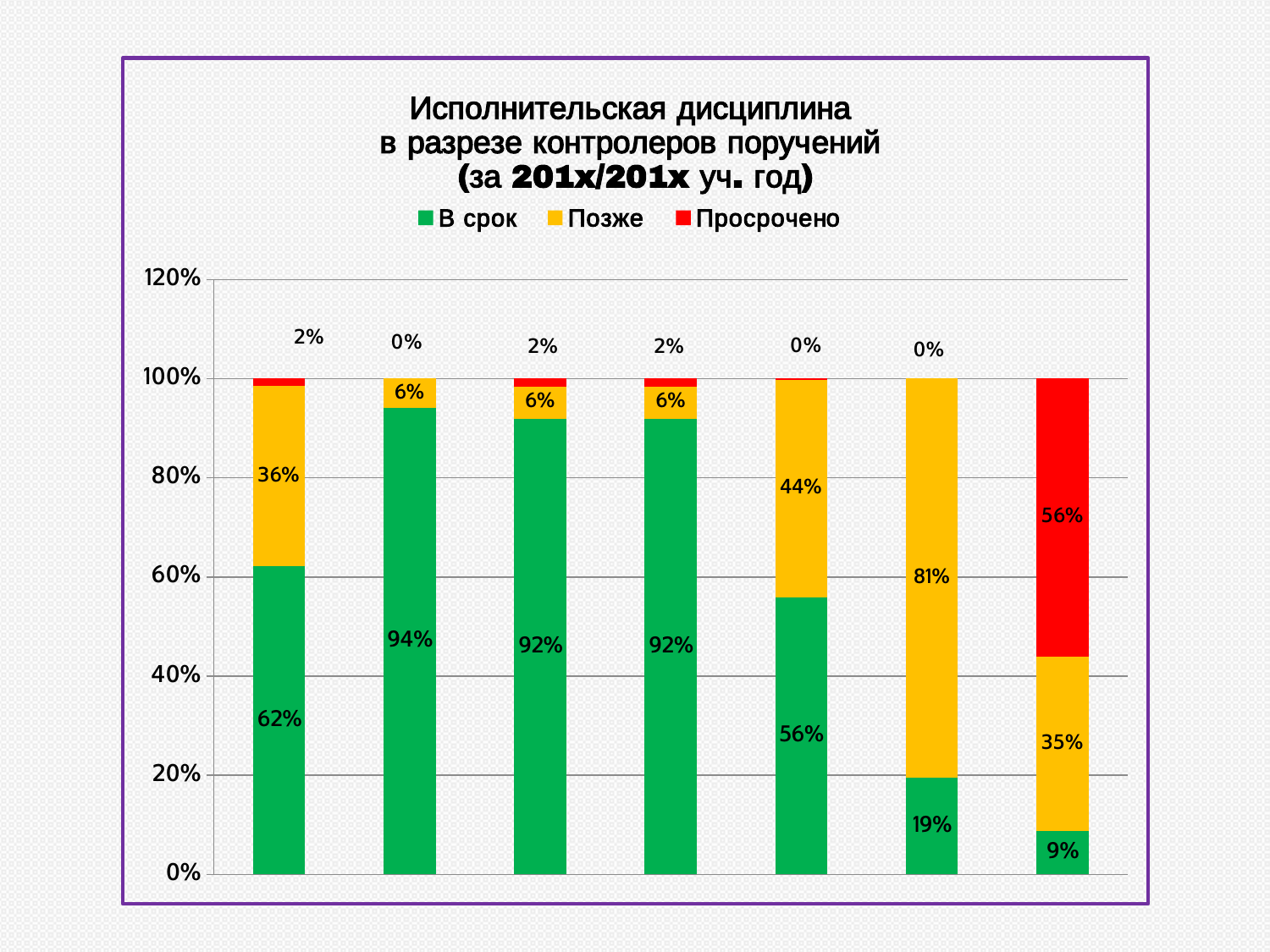

### Chart: Исполнительская дисциплина в разрезе контролеров поручений (за 201x/201x уч. год)

| Category |  |  |  |
|---|---|---|---|
| Гришин В.И. | 0.6211656441717799 | 0.36349693251533743 | 0.015337423312883453 |
| Брагин Л.А. | 0.9405940594059405 | 0.059405940594059396 | 0.0 |
| Гришина О.А. | 0.9194711538461535 | 0.06490384615384628 | 0.015625 |
| Шишкин А.В. | 0.9194711538461535 | 0.06490384615384628 | 0.015625 |
| Шибаев С.Р. | 0.5584045584045586 | 0.43874643874643876 | 0.002849002849002849 |
| Марков С.А. | 0.19457013574660634 | 0.8054298642533946 | 0.0 |
| Правкин И.М. | 0.0879629629629631 | 0.3518518518518524 | 0.5601851851851852 |